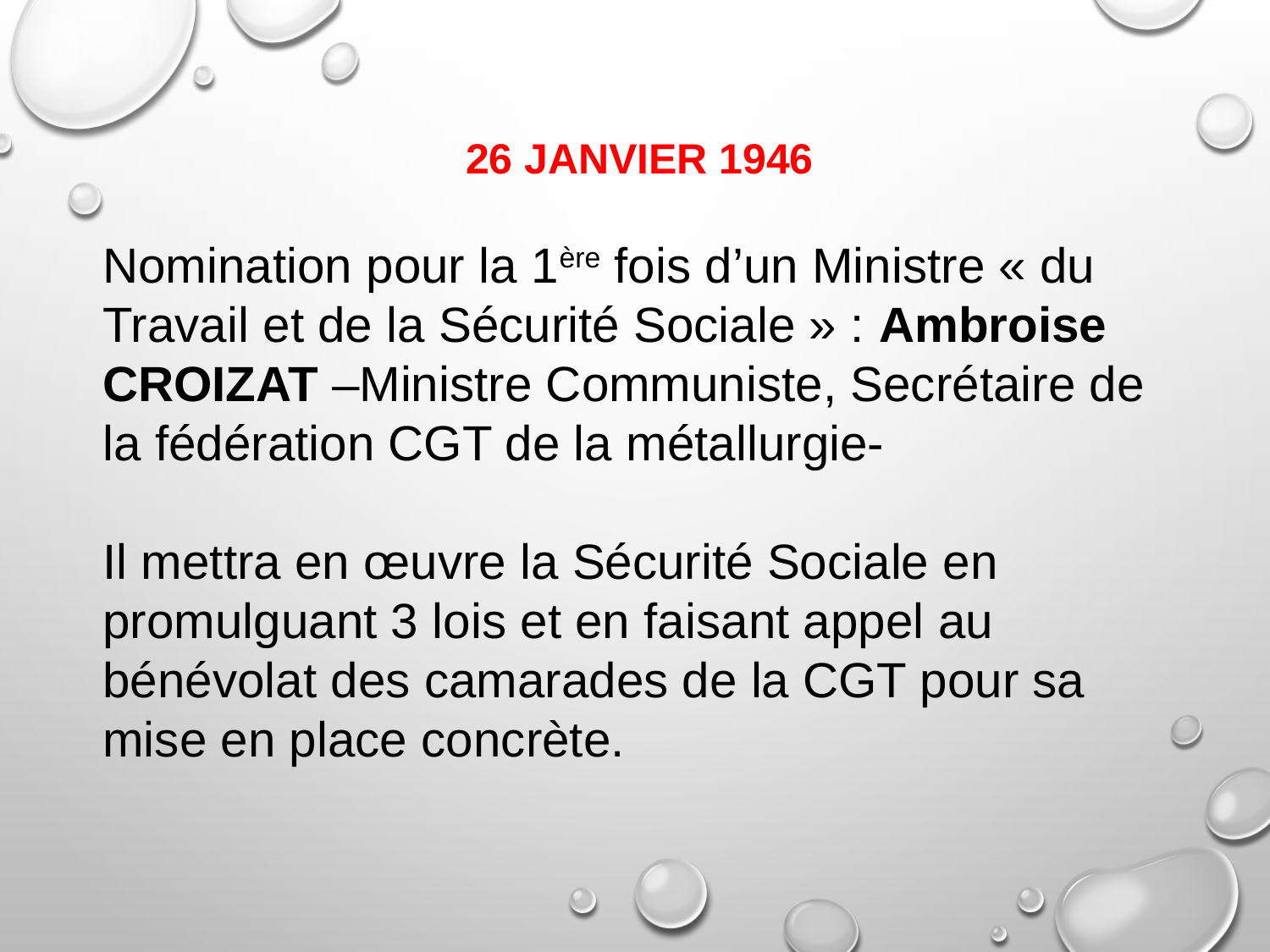

26 JANVIER 1946

Nomination pour la 1ère fois d’un Ministre « du Travail et de la Sécurité Sociale » : Ambroise CROIZAT –Ministre Communiste, Secrétaire de la fédération CGT de la métallurgie-

Il mettra en œuvre la Sécurité Sociale en promulguant 3 lois et en faisant appel au bénévolat des camarades de la CGT pour sa mise en place concrète.